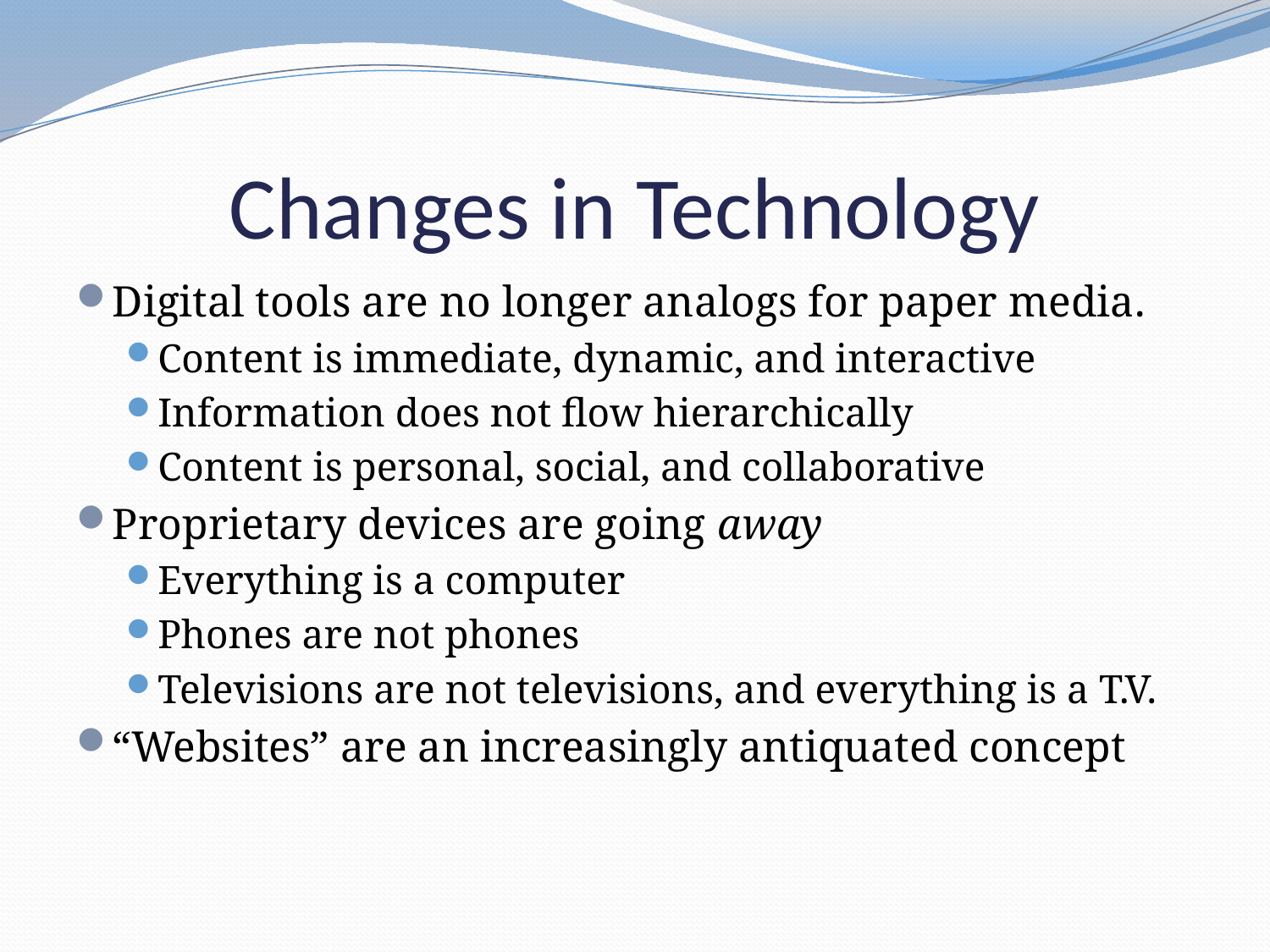

# Changes in Technology
Digital tools are no longer analogs for paper media.
Content is immediate, dynamic, and interactive
Information does not flow hierarchically
Content is personal, social, and collaborative
Proprietary devices are going away
Everything is a computer
Phones are not phones
Televisions are not televisions, and everything is a T.V.
“Websites” are an increasingly antiquated concept